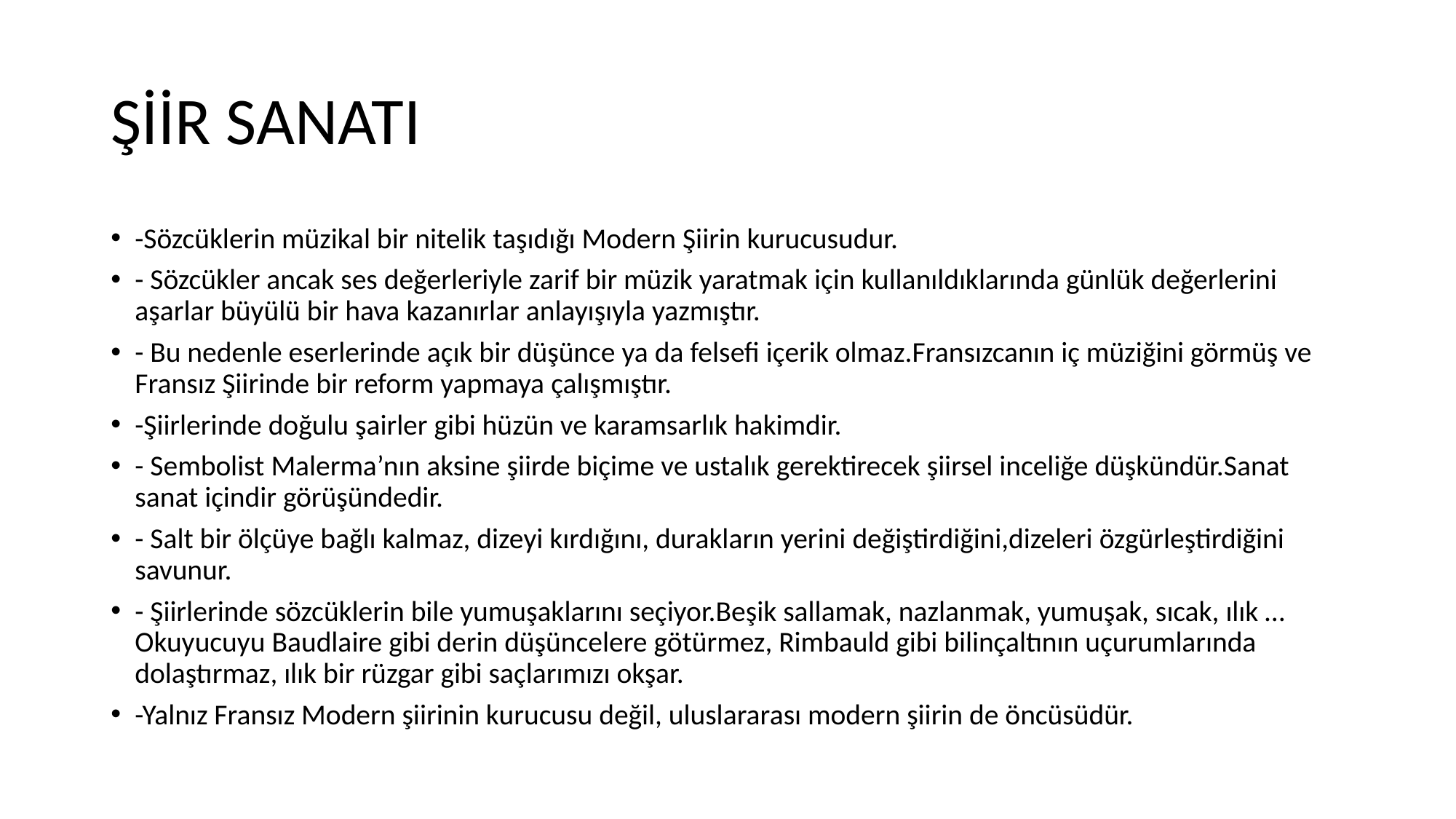

# ŞİİR SANATI
-Sözcüklerin müzikal bir nitelik taşıdığı Modern Şiirin kurucusudur.
- Sözcükler ancak ses değerleriyle zarif bir müzik yaratmak için kullanıldıklarında günlük değerlerini aşarlar büyülü bir hava kazanırlar anlayışıyla yazmıştır.
- Bu nedenle eserlerinde açık bir düşünce ya da felsefi içerik olmaz.Fransızcanın iç müziğini görmüş ve Fransız Şiirinde bir reform yapmaya çalışmıştır.
-Şiirlerinde doğulu şairler gibi hüzün ve karamsarlık hakimdir.
- Sembolist Malerma’nın aksine şiirde biçime ve ustalık gerektirecek şiirsel inceliğe düşkündür.Sanat sanat içindir görüşündedir.
- Salt bir ölçüye bağlı kalmaz, dizeyi kırdığını, durakların yerini değiştirdiğini,dizeleri özgürleştirdiğini savunur.
- Şiirlerinde sözcüklerin bile yumuşaklarını seçiyor.Beşik sallamak, nazlanmak, yumuşak, sıcak, ılık …Okuyucuyu Baudlaire gibi derin düşüncelere götürmez, Rimbauld gibi bilinçaltının uçurumlarında dolaştırmaz, ılık bir rüzgar gibi saçlarımızı okşar.
-Yalnız Fransız Modern şiirinin kurucusu değil, uluslararası modern şiirin de öncüsüdür.